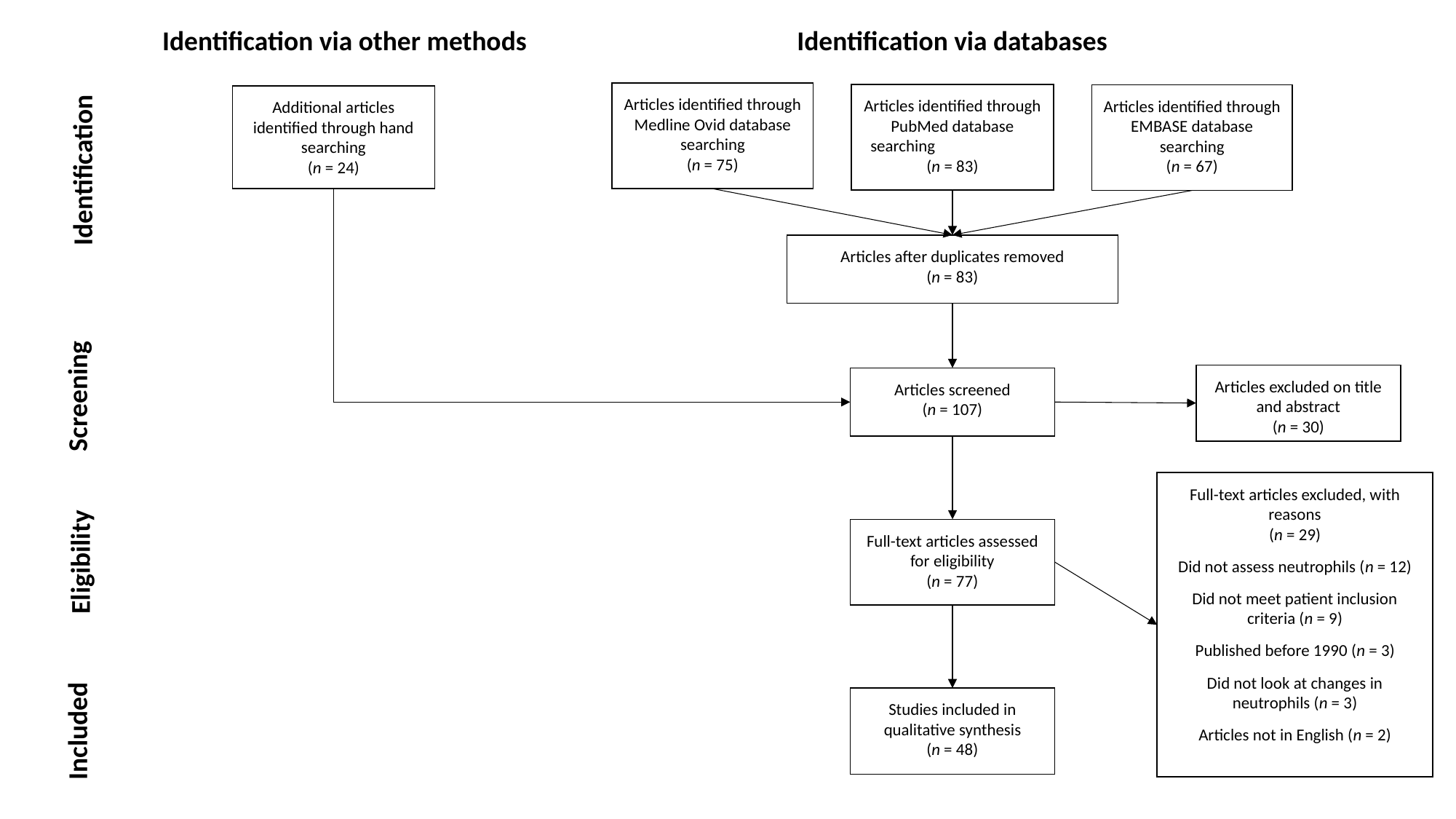

Identification via other methods
Identification via databases
Articles identified through Medline Ovid database searching
(n = 75)
Articles identified through PubMed database searching                           (n = 83)
Articles identified through EMBASE database searching
(n = 67)
Additional articles identified through hand searching
(n = 24)
Identification
Articles after duplicates removed
(n = 83)
Articles excluded on title and abstract
(n = 30)
Articles screened
(n = 107)
Screening
Full-text articles excluded, with reasons
(n = 29)
Did not assess neutrophils (n = 12)
Did not meet patient inclusion criteria (n = 9)
Published before 1990 (n = 3)
Did not look at changes in neutrophils (n = 3)
Articles not in English (n = 2)
Full-text articles assessed for eligibility
(n = 77)
Eligibility
Studies included in qualitative synthesis
(n = 48)
Included